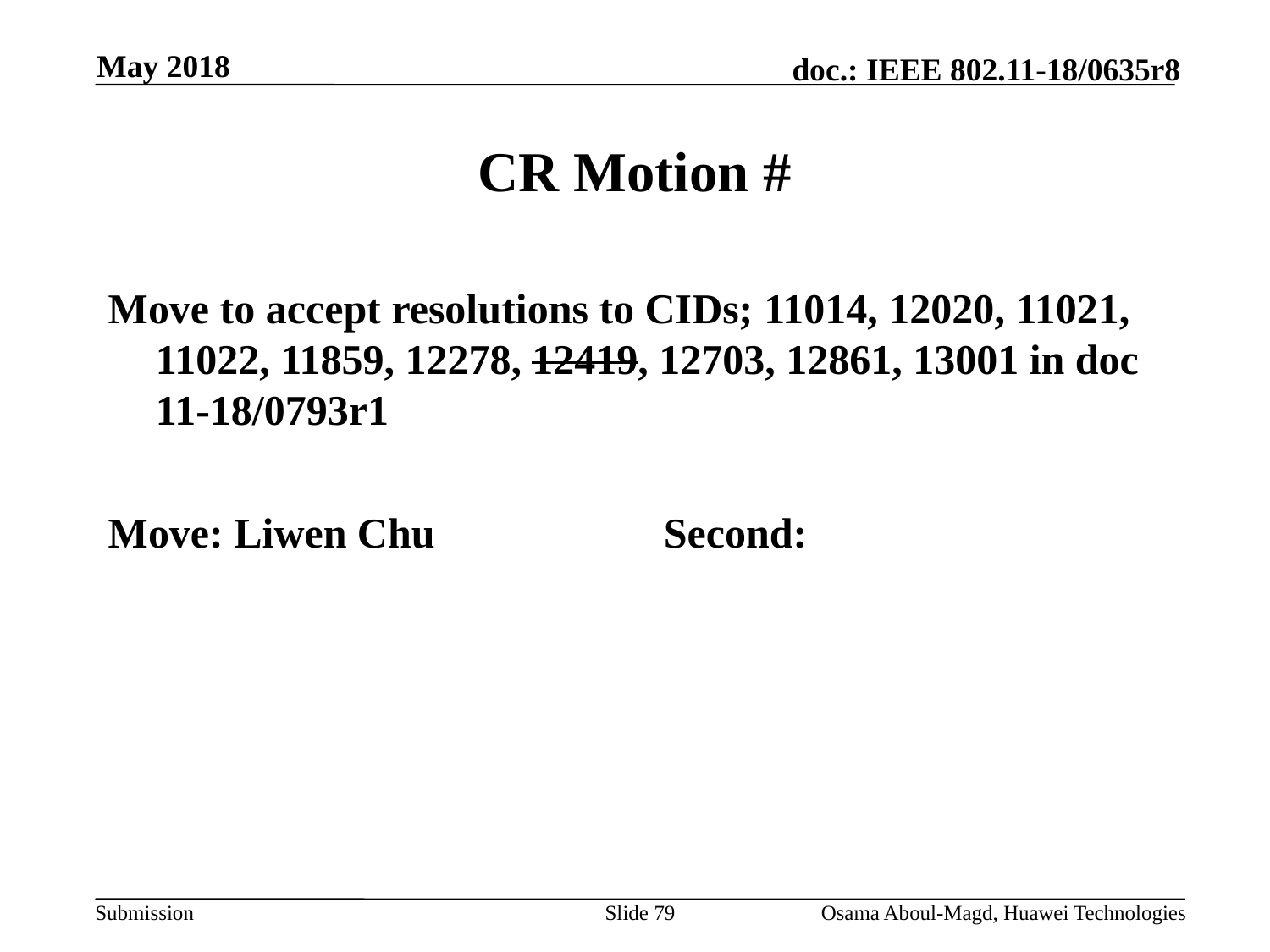

May 2018
# CR Motion #
Move to accept resolutions to CIDs; 11014, 12020, 11021, 11022, 11859, 12278, 12419, 12703, 12861, 13001 in doc 11-18/0793r1

Move: Liwen Chu		Second:
Slide 79
Osama Aboul-Magd, Huawei Technologies